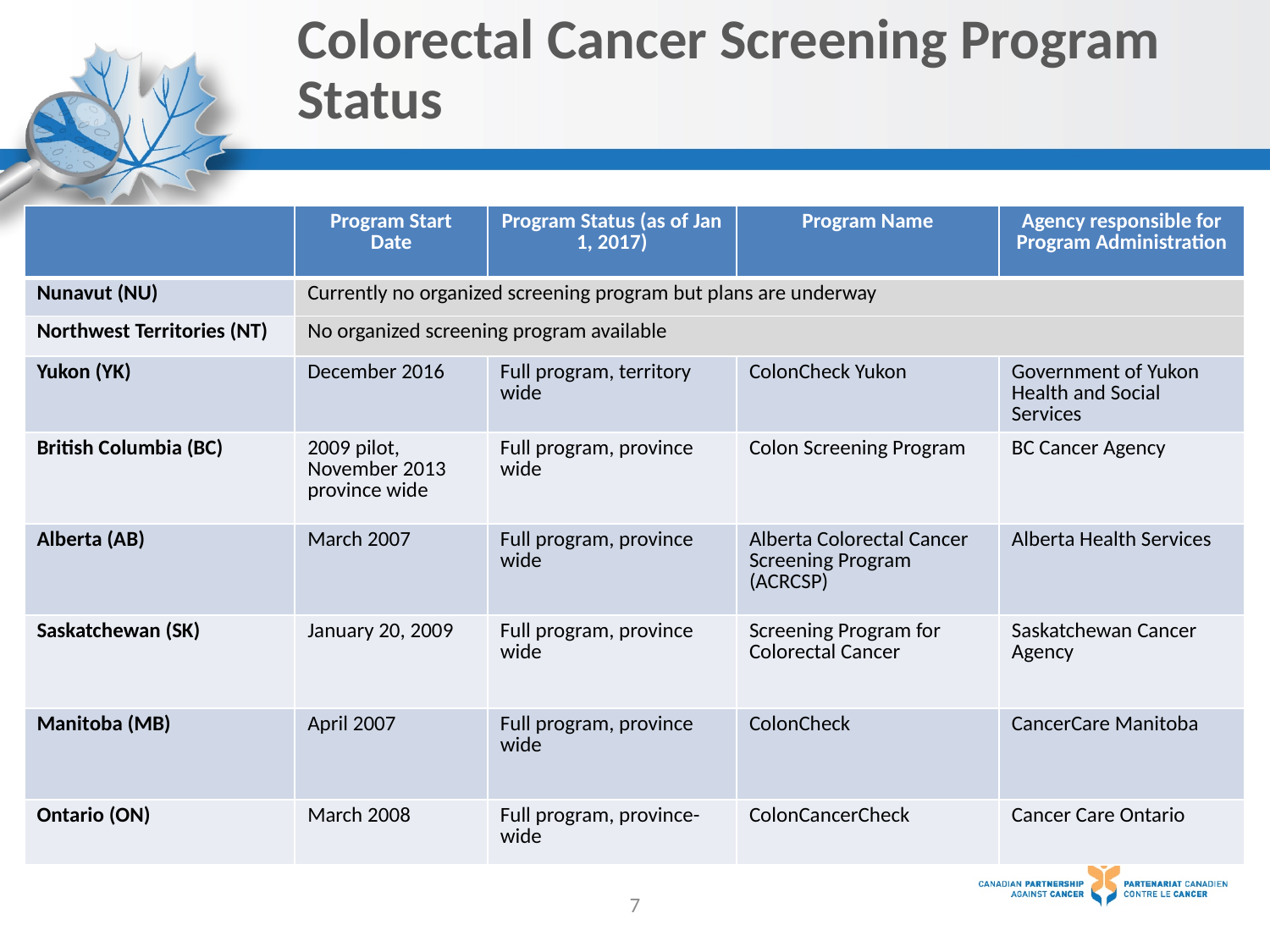

# Colorectal Cancer Screening Program Status
|  | Program Start Date | Program Status (as of Jan 1, 2017) | Program Name | Agency responsible for Program Administration |
| --- | --- | --- | --- | --- |
| Nunavut (NU) | Currently no organized screening program but plans are underway |  |  |  |
| Northwest Territories (NT) | No organized screening program available |  |  |  |
| Yukon (YK) | December 2016 | Full program, territory wide | ColonCheck Yukon | Government of Yukon Health and Social Services |
| British Columbia (BC) | 2009 pilot, November 2013 province wide | Full program, province wide | Colon Screening Program | BC Cancer Agency |
| Alberta (AB) | March 2007 | Full program, province wide | Alberta Colorectal Cancer Screening Program (ACRCSP) | Alberta Health Services |
| Saskatchewan (SK) | January 20, 2009 | Full program, province wide | Screening Program for Colorectal Cancer | Saskatchewan Cancer Agency |
| Manitoba (MB) | April 2007 | Full program, province wide | ColonCheck | CancerCare Manitoba |
| Ontario (ON) | March 2008 | Full program, province-wide | ColonCancerCheck | Cancer Care Ontario |
7